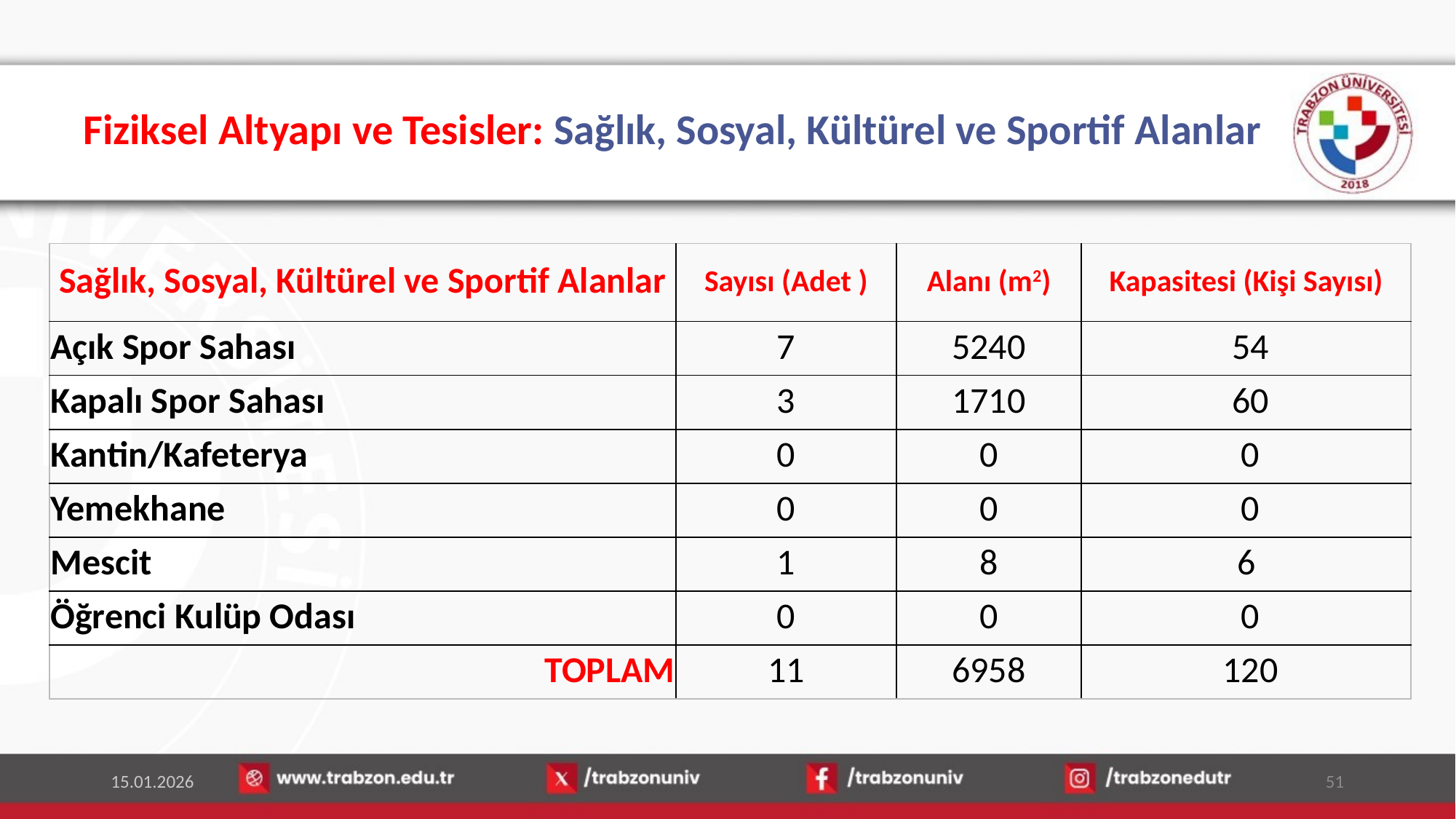

# Fiziksel Altyapı ve Tesisler: Sağlık, Sosyal, Kültürel ve Sportif Alanlar
| Sağlık, Sosyal, Kültürel ve Sportif Alanlar | Sayısı (Adet ) | Alanı (m2) | Kapasitesi (Kişi Sayısı) |
| --- | --- | --- | --- |
| Açık Spor Sahası | 7 | 5240 | 54 |
| Kapalı Spor Sahası | 3 | 1710 | 60 |
| Kantin/Kafeterya | 0 | 0 | 0 |
| Yemekhane | 0 | 0 | 0 |
| Mescit | 1 | 8 | 6 |
| Öğrenci Kulüp Odası | 0 | 0 | 0 |
| TOPLAM | 11 | 6958 | 120 |
15.01.2026
51